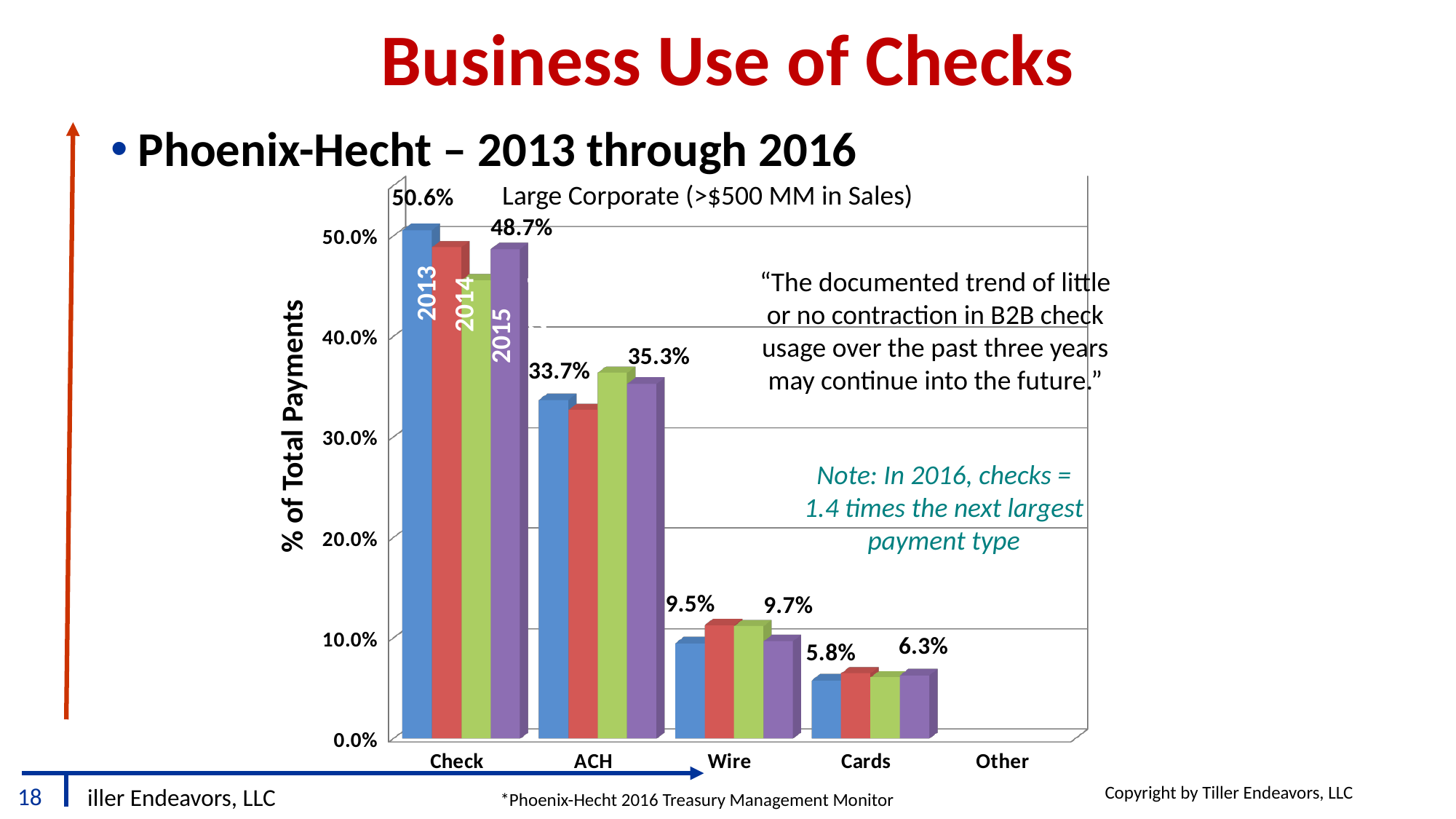

# Business Use of Checks
Phoenix-Hecht – 2013 through 2016

[unsupported chart]

Large Corporate (>$500 MM in Sales)
“The documented trend of little or no contraction in B2B check usage over the past three years may continue into the future.”
2013
2016
2014
2015
% of Total Payments
Note: In 2016, checks = 1.4 times the next largest payment type
Copyright by Tiller Endeavors, LLC
*Phoenix-Hecht 2016 Treasury Management Monitor